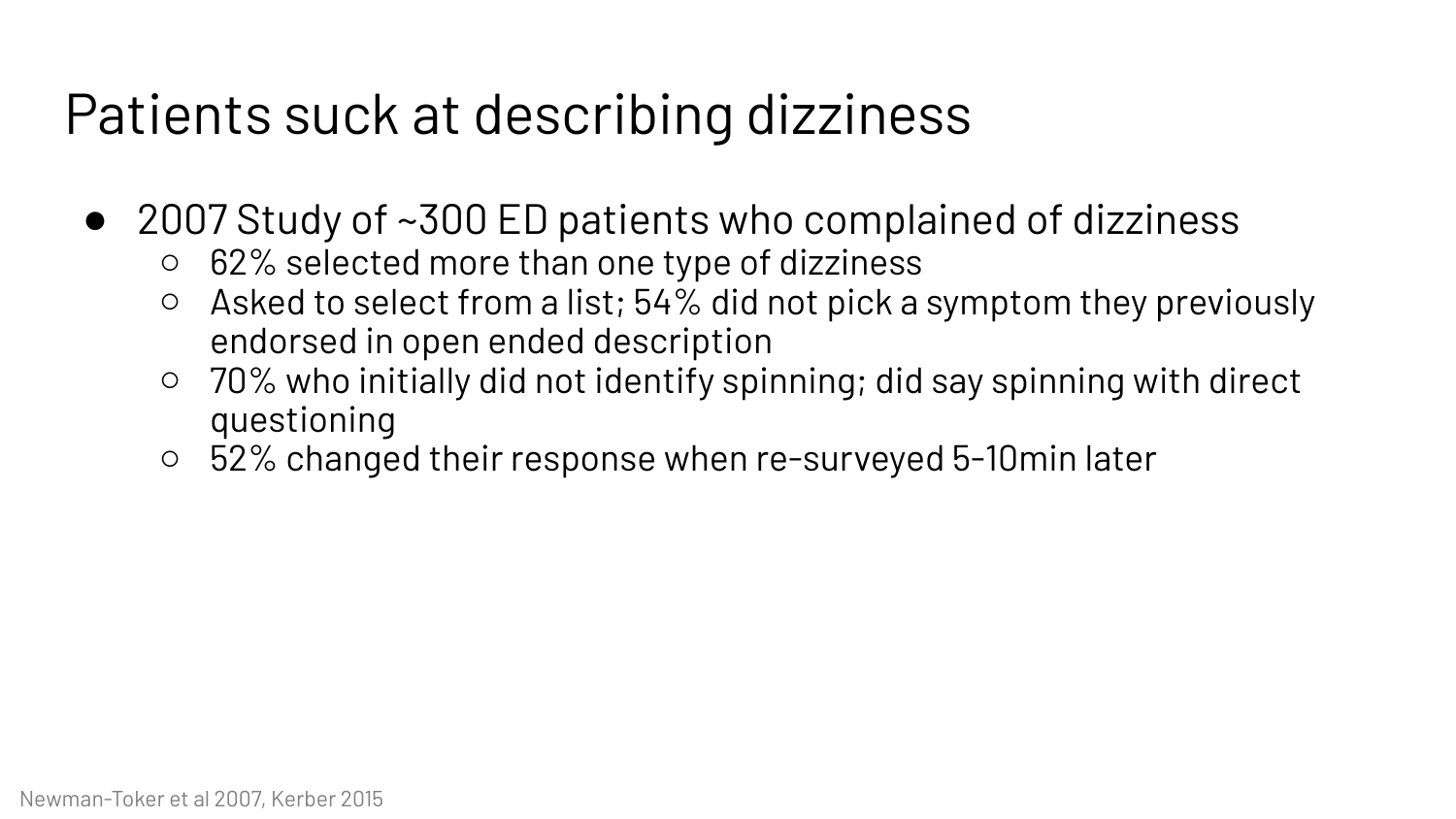

# Patients suck at describing dizziness
2007 Study of ~300 ED patients who complained of dizziness
62% selected more than one type of dizziness
Asked to select from a list; 54% did not pick a symptom they previously endorsed in open ended description
70% who initially did not identify spinning; did say spinning with direct questioning
52% changed their response when re-surveyed 5-10min later

Newman-Toker et al 2007, Kerber 2015